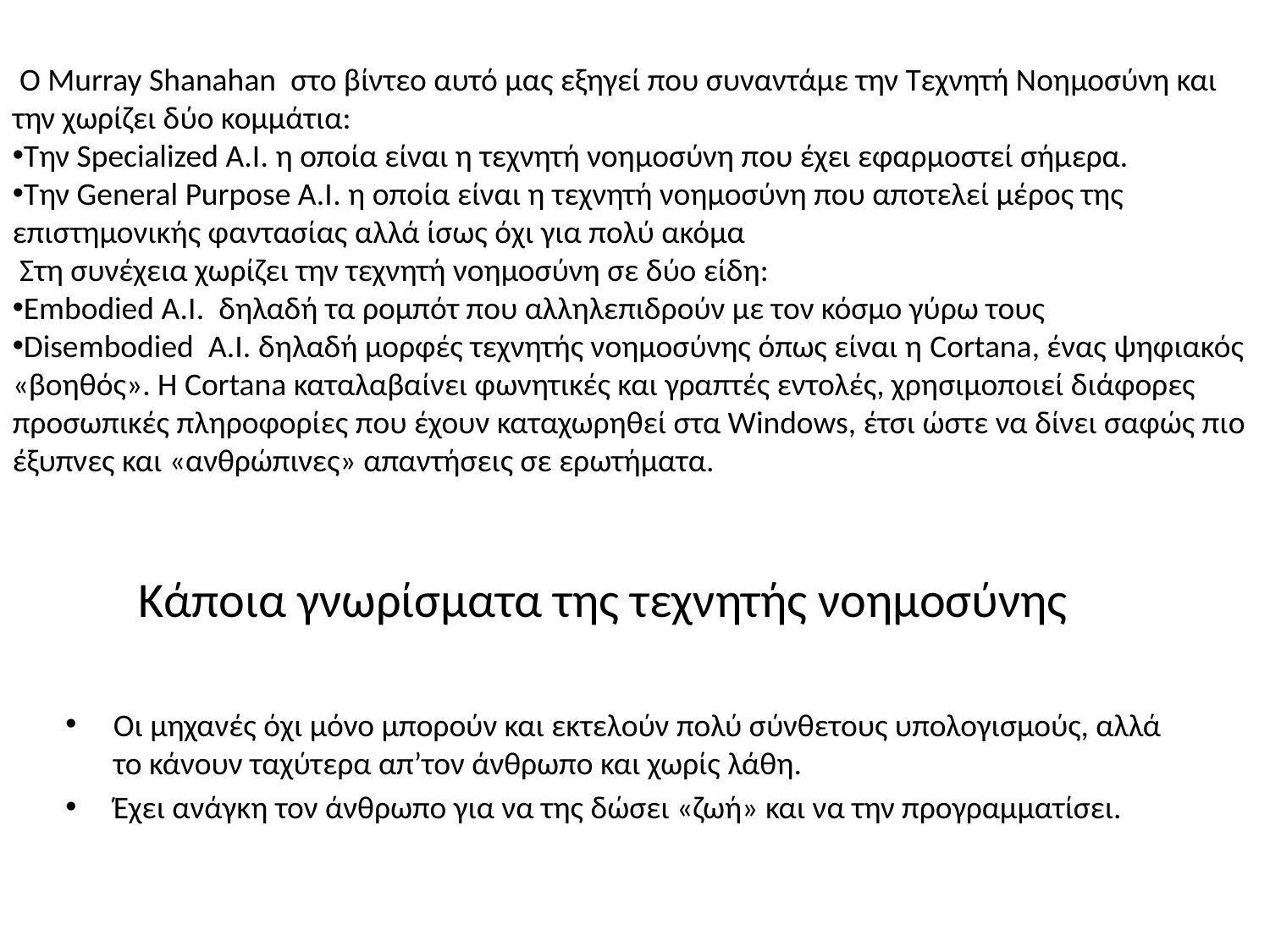

Ο Murray Shanahan  στο βίντεο αυτό μας εξηγεί που συναντάμε την Τεχνητή Νοημοσύνη και την χωρίζει δύο κομμάτια:
Την Specialized A.I. η οποία είναι η τεχνητή νοημοσύνη που έχει εφαρμοστεί σήμερα.
Την General Purpose A.I. η οποία είναι η τεχνητή νοημοσύνη που αποτελεί μέρος της επιστημονικής φαντασίας αλλά ίσως όχι για πολύ ακόμα
 Στη συνέχεια χωρίζει την τεχνητή νοημοσύνη σε δύο είδη:
Embodied A.I.  δηλαδή τα ρομπότ που αλληλεπιδρούν με τον κόσμο γύρω τους
Disembodied  A.I. δηλαδή μορφές τεχνητής νοημοσύνης όπως είναι η Cortana, ένας ψηφιακός «βοηθός». Η Cortana καταλαβαίνει φωνητικές και γραπτές εντολές, χρησιμοποιεί διάφορες προσωπικές πληροφορίες που έχουν καταχωρηθεί στα Windows, έτσι ώστε να δίνει σαφώς πιο έξυπνες και «ανθρώπινες» απαντήσεις σε ερωτήματα.

# Κάποια γνωρίσματα της τεχνητής νοημοσύνης
Οι μηχανές όχι μόνο μπορούν και εκτελούν πολύ σύνθετους υπολογισμούς, αλλά το κάνουν ταχύτερα απ’τον άνθρωπο και χωρίς λάθη.
Έχει ανάγκη τον άνθρωπο για να της δώσει «ζωή» και να την προγραμματίσει.